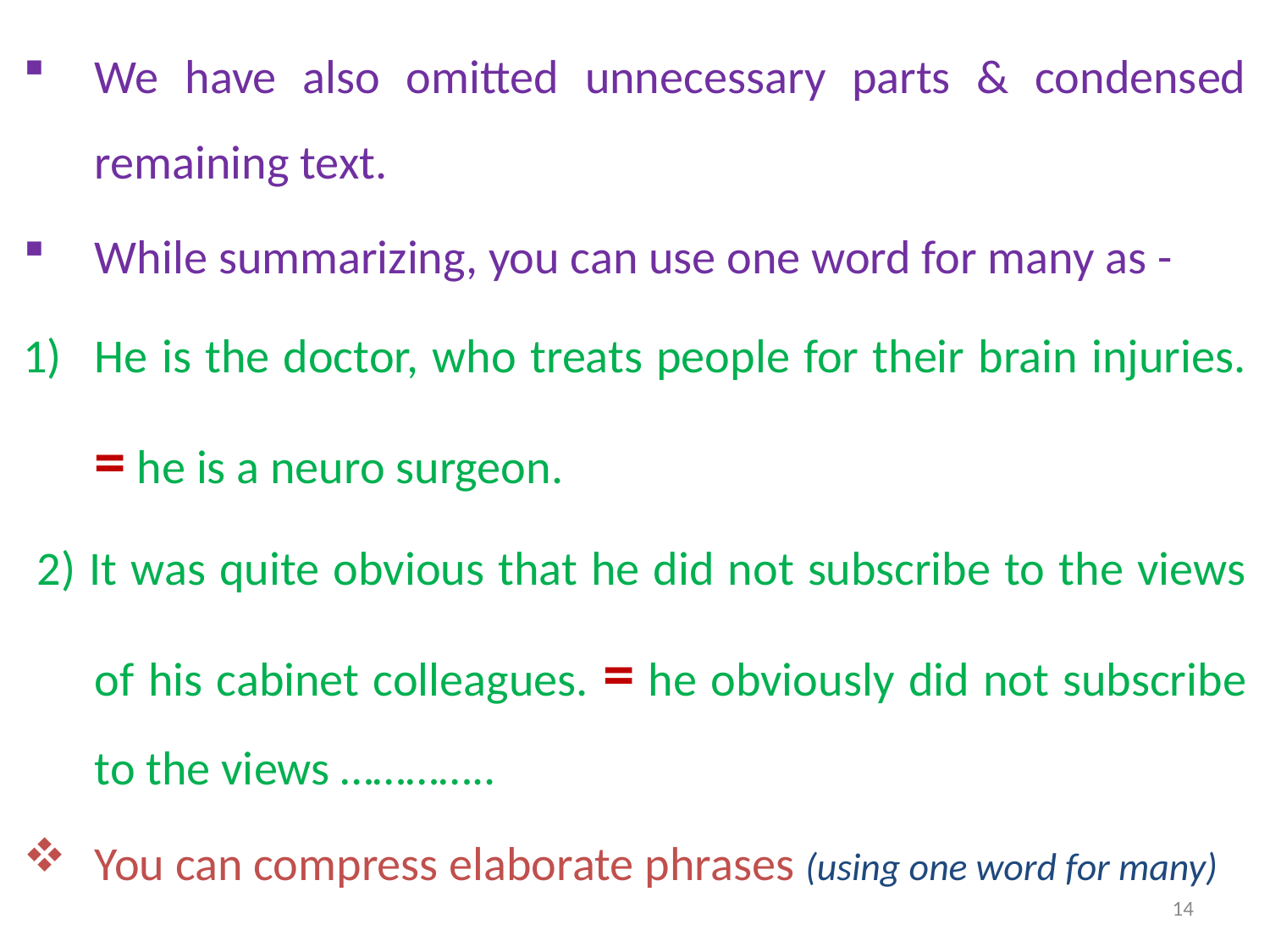

We have also omitted unnecessary parts & condensed remaining text.
While summarizing, you can use one word for many as -
He is the doctor, who treats people for their brain injuries. = he is a neuro surgeon.
 2) It was quite obvious that he did not subscribe to the views of his cabinet colleagues. = he obviously did not subscribe to the views …………..
You can compress elaborate phrases (using one word for many)
14